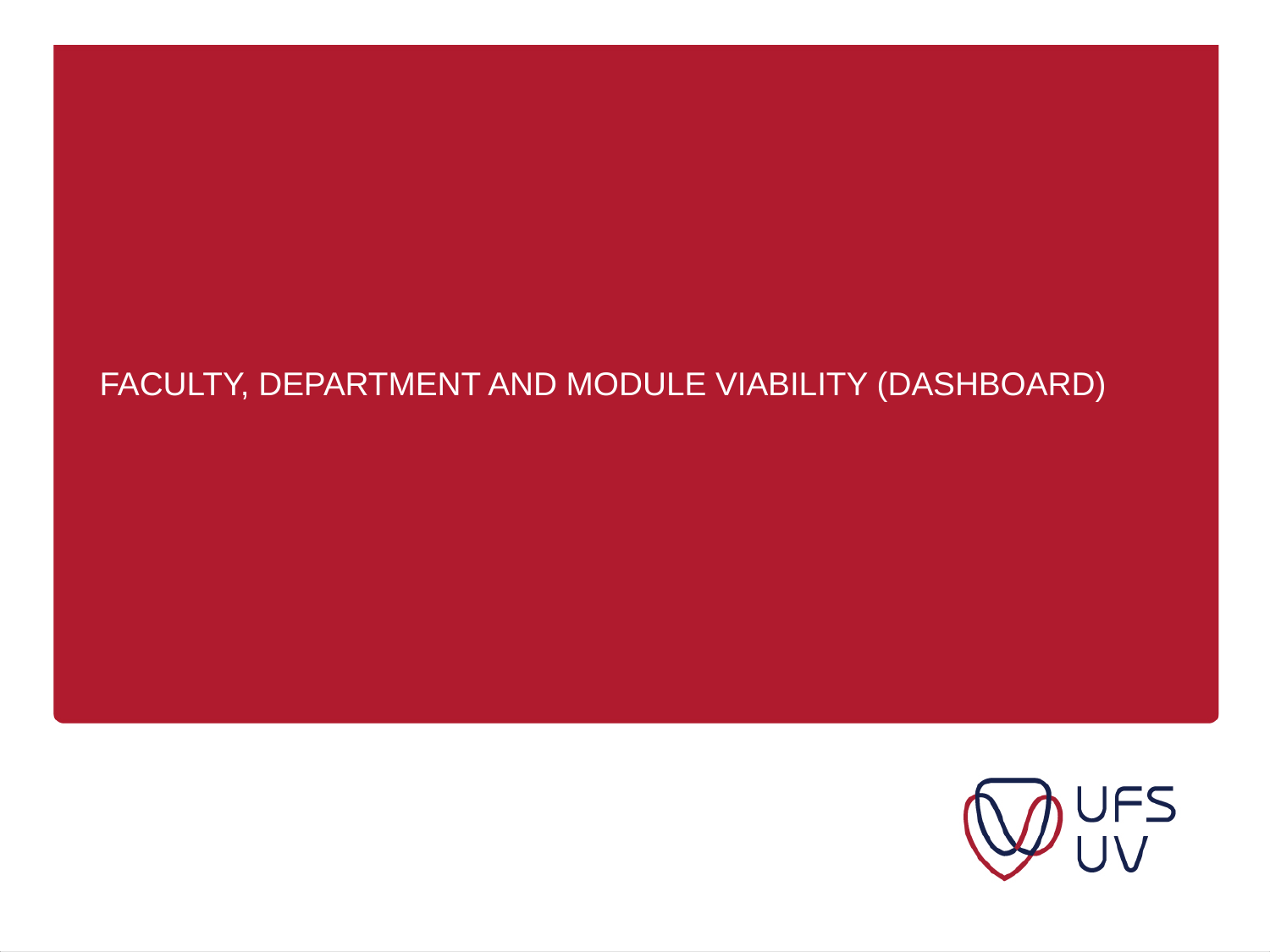

# FACULTY, DEPARTMENT AND MODULE VIABILITY (DASHBOARD)